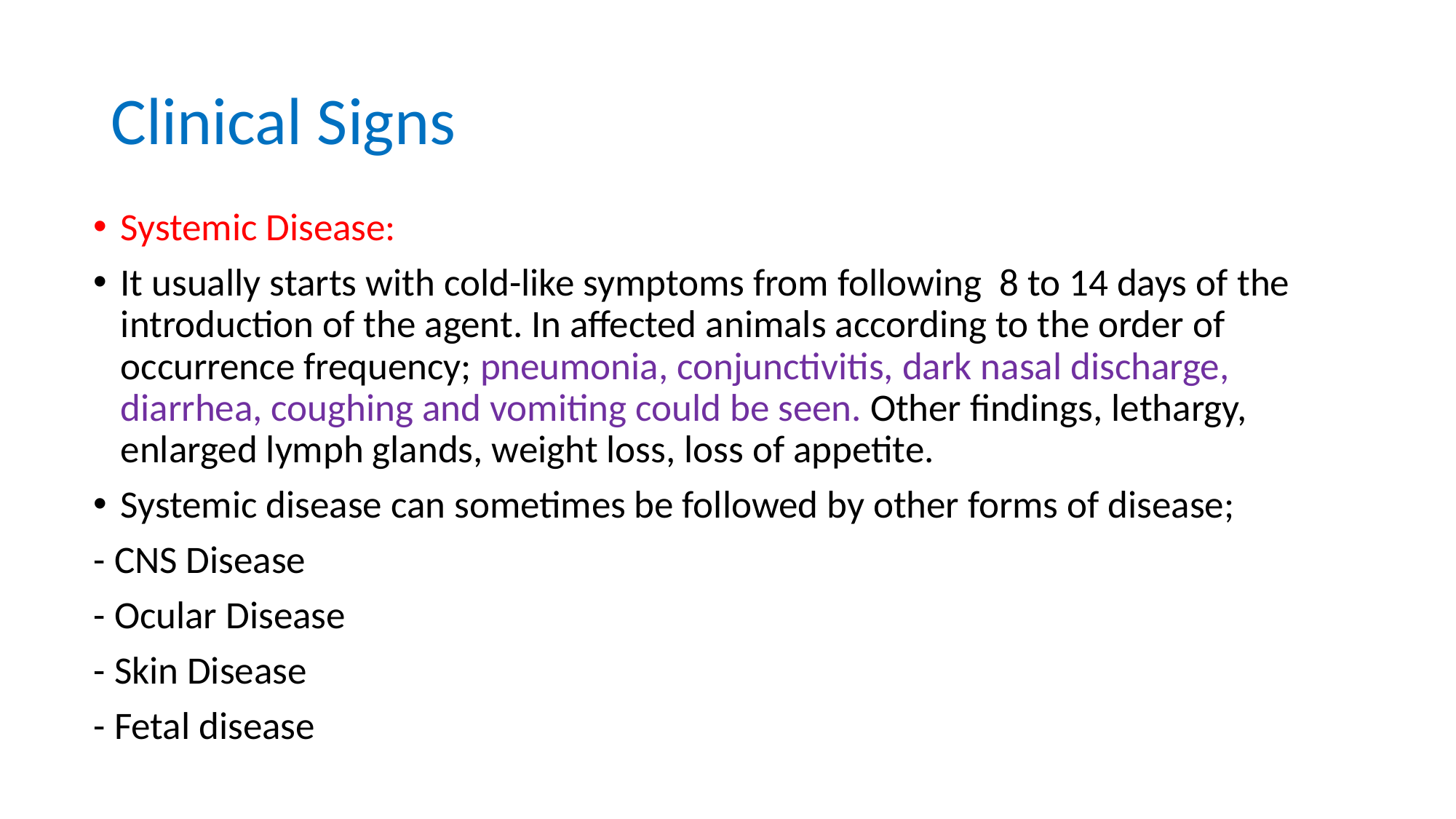

# Clinical Signs
Systemic Disease:
It usually starts with cold-like symptoms from following  8 to 14 days of the introduction of the agent. In affected animals according to the order of occurrence frequency; pneumonia, conjunctivitis, dark nasal discharge, diarrhea, coughing and vomiting could be seen. Other findings, lethargy, enlarged lymph glands, weight loss, loss of appetite.
Systemic disease can sometimes be followed by other forms of disease;
- CNS Disease
- Ocular Disease
- Skin Disease
- Fetal disease